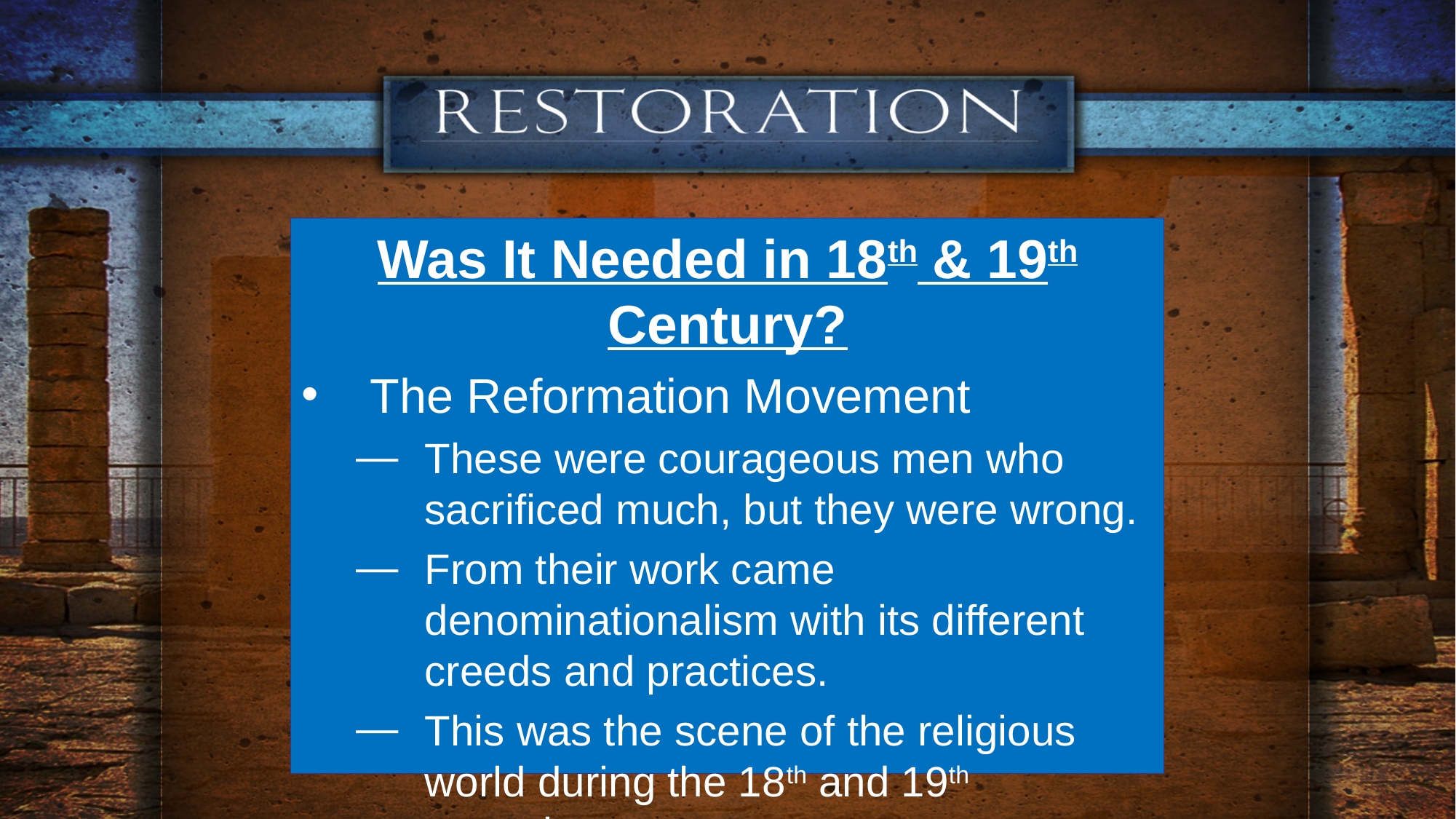

Was It Needed in 18th & 19th Century?
The Reformation Movement
These were courageous men who sacrificed much, but they were wrong.
From their work came denominationalism with its different creeds and practices.
This was the scene of the religious world during the 18th and 19th centuries.